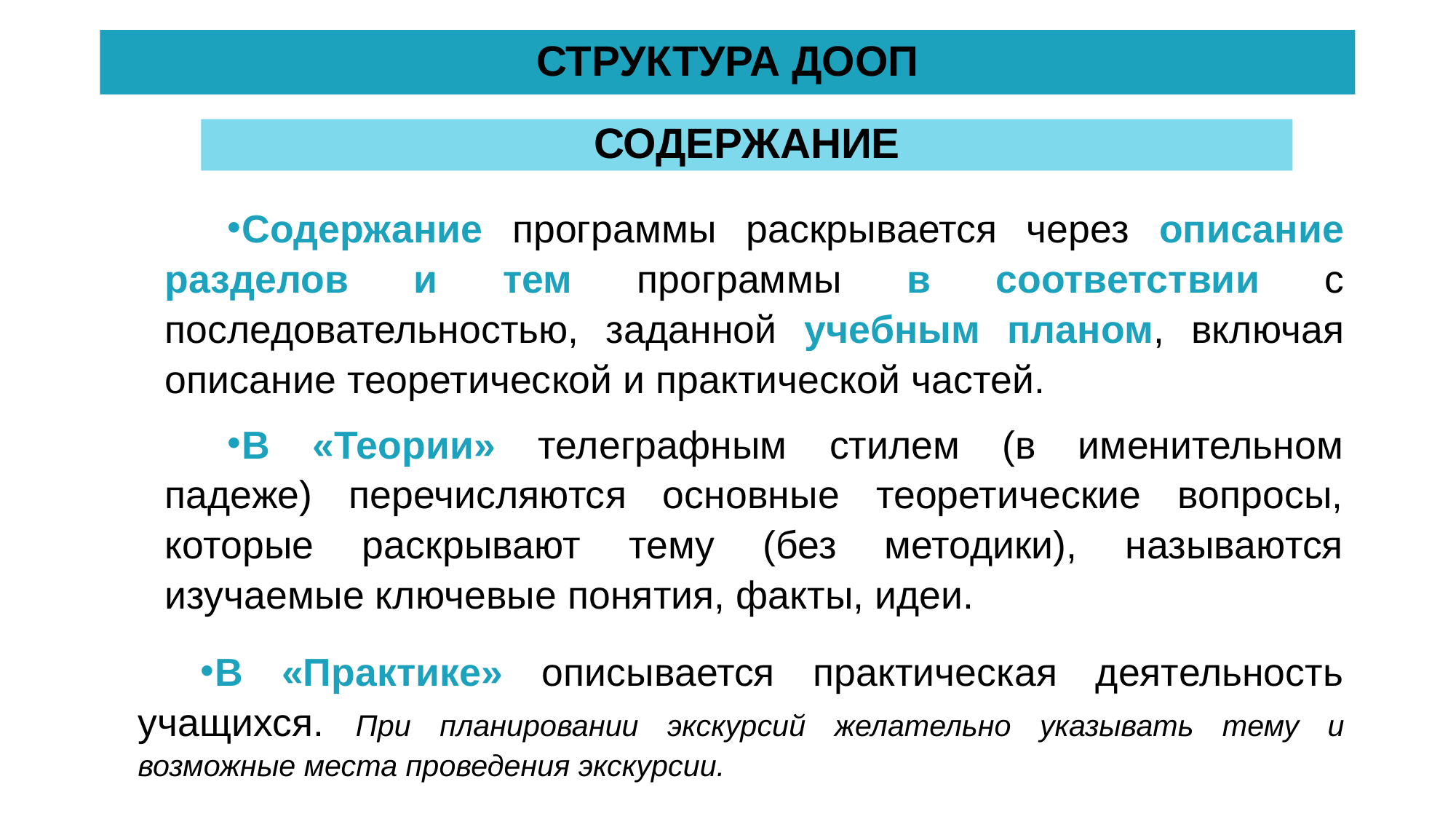

СТРУКТУРА ДООП
СОДЕРЖАНИЕ
Содержание программы раскрывается через описание разделов и тем программы в соответствии с последовательностью, заданной учебным планом, включая описание теоретической и практической частей.
В «Теории» телеграфным стилем (в именительном падеже) перечисляются основные теоретические вопросы, которые раскрывают тему (без методики), называются изучаемые ключевые понятия, факты, идеи.
В «Практике» описывается практическая деятельность учащихся. При планировании экскурсий желательно указывать тему и возможные места проведения экскурсии.